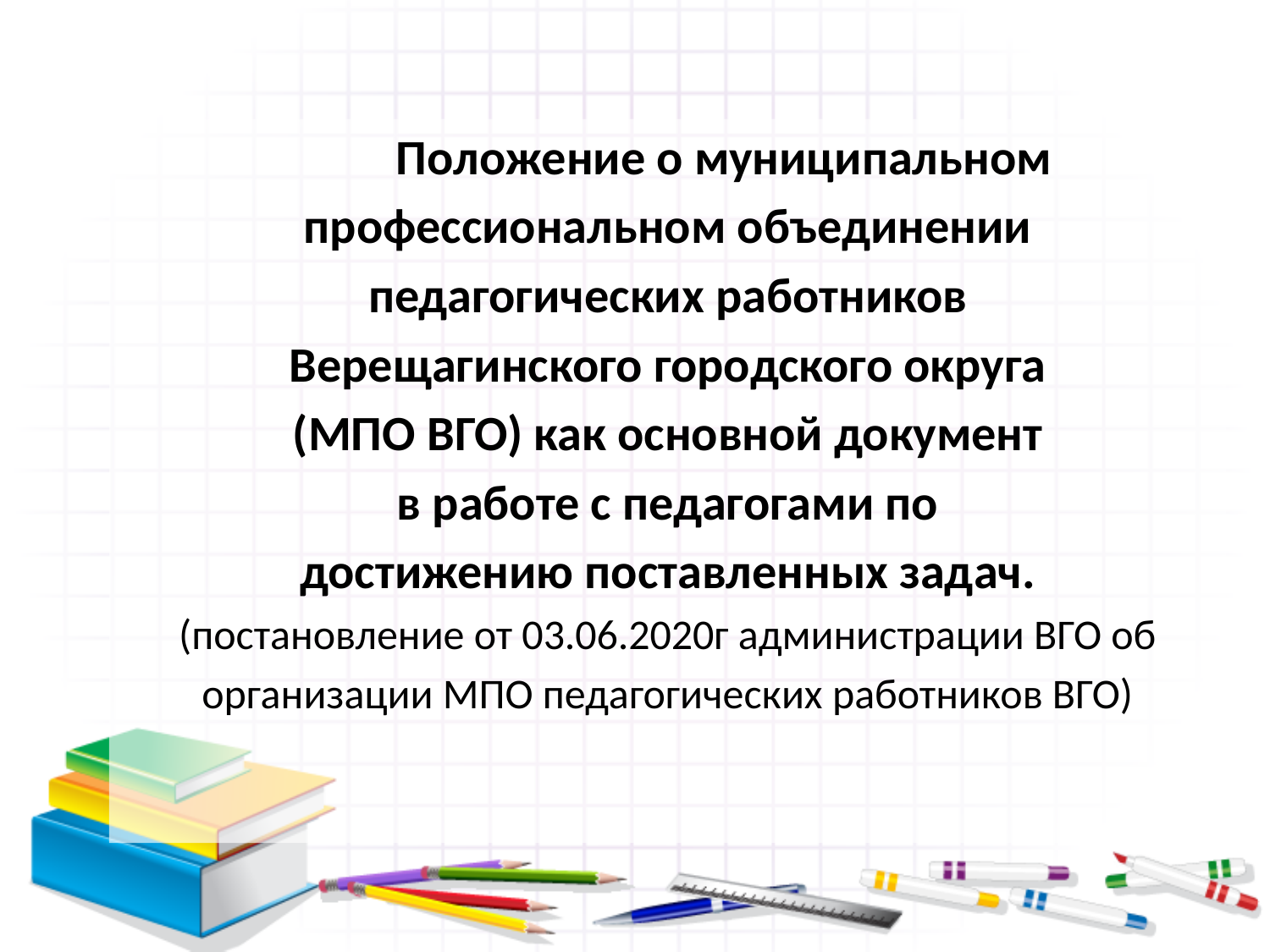

Положение о муниципальном
профессиональном объединении
педагогических работников
Верещагинского городского округа
(МПО ВГО) как основной документ
в работе с педагогами по
достижению поставленных задач.
(постановление от 03.06.2020г администрации ВГО об
организации МПО педагогических работников ВГО)